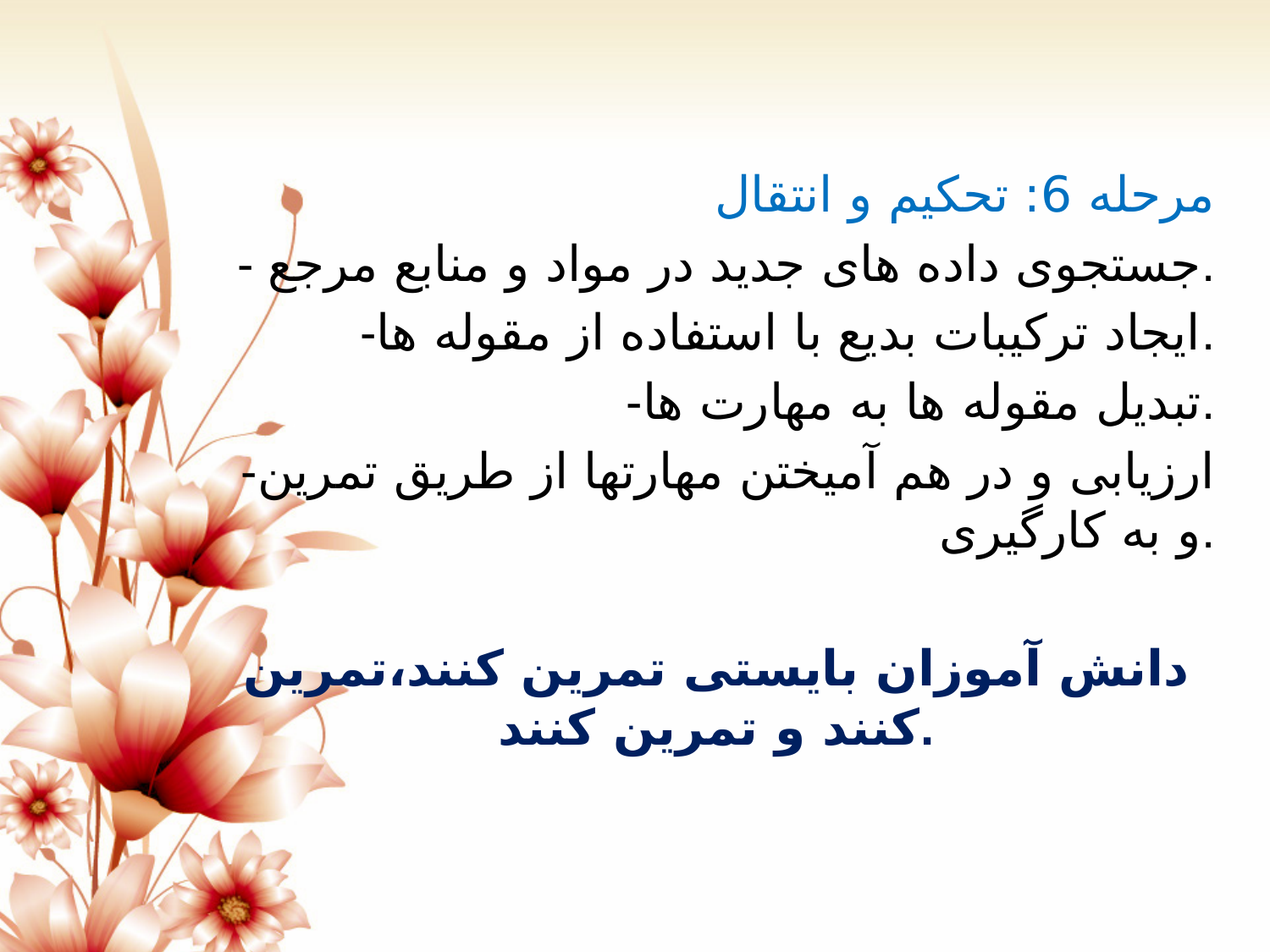

مرحله 6: تحکیم و انتقال
- جستجوی داده های جدید در مواد و منابع مرجع.
-ایجاد ترکیبات بدیع با استفاده از مقوله ها.
-تبدیل مقوله ها به مهارت ها.
-ارزیابی و در هم آمیختن مهارتها از طریق تمرین و به کارگیری.

دانش آموزان بایستی تمرین کنند،تمرین کنند و تمرین کنند.